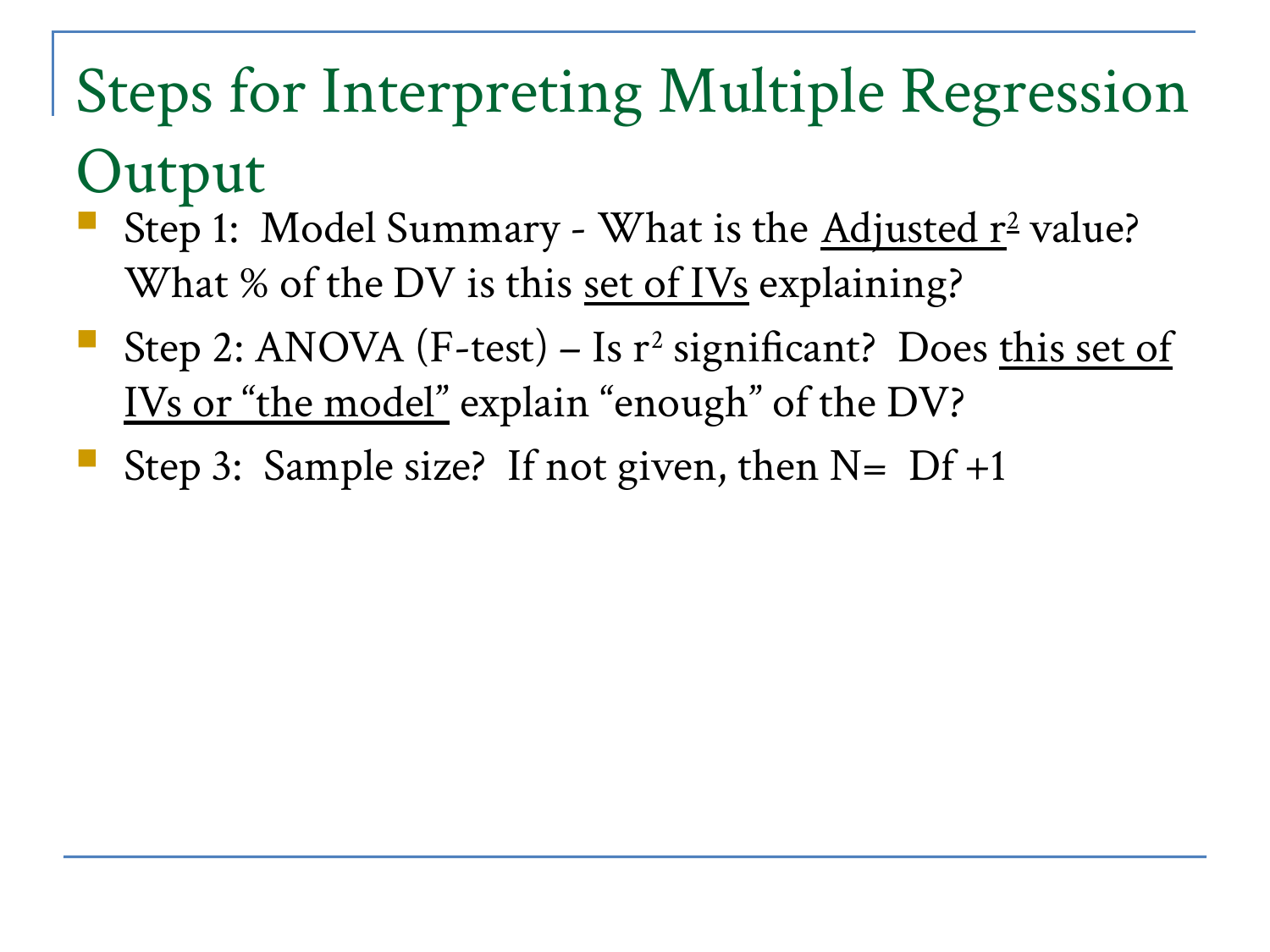

Steps for Interpreting Multiple Regression Output
Step 1:  Model Summary - What is the Adjusted r2 value? What % of the DV is this set of IVs explaining?
Step 2: ANOVA (F-test) – Is r2 significant?  Does this set of IVs or “the model” explain “enough” of the DV?
Step 3:  Sample size?  If not given, then N=  Df +1